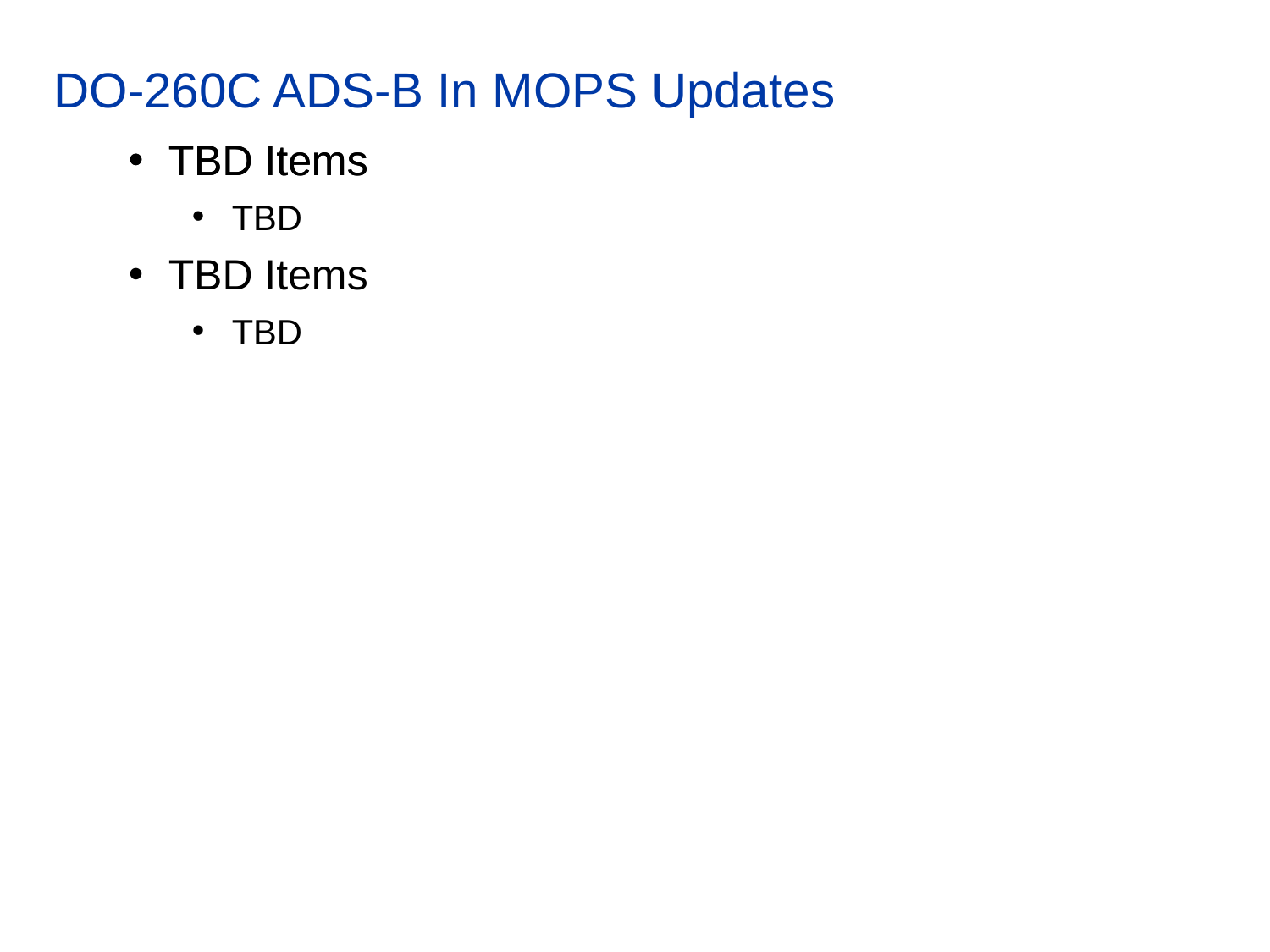

# DO-260C ADS-B In MOPS Updates
TBD Items

TBD Items
TBD
TBD Items
TBD